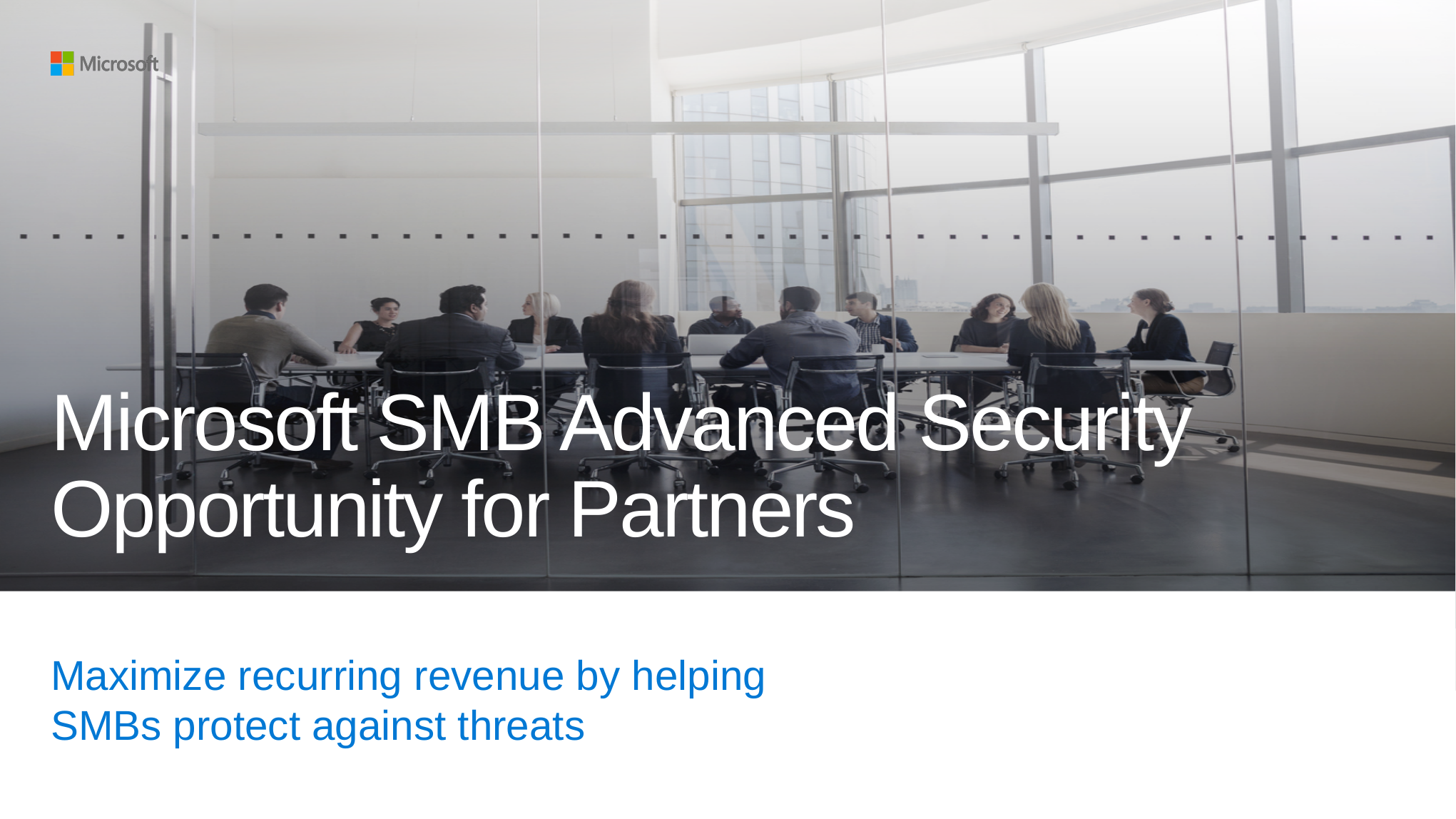

# Microsoft SMB Advanced Security Opportunity for Partners
Maximize recurring revenue by helping SMBs protect against threats